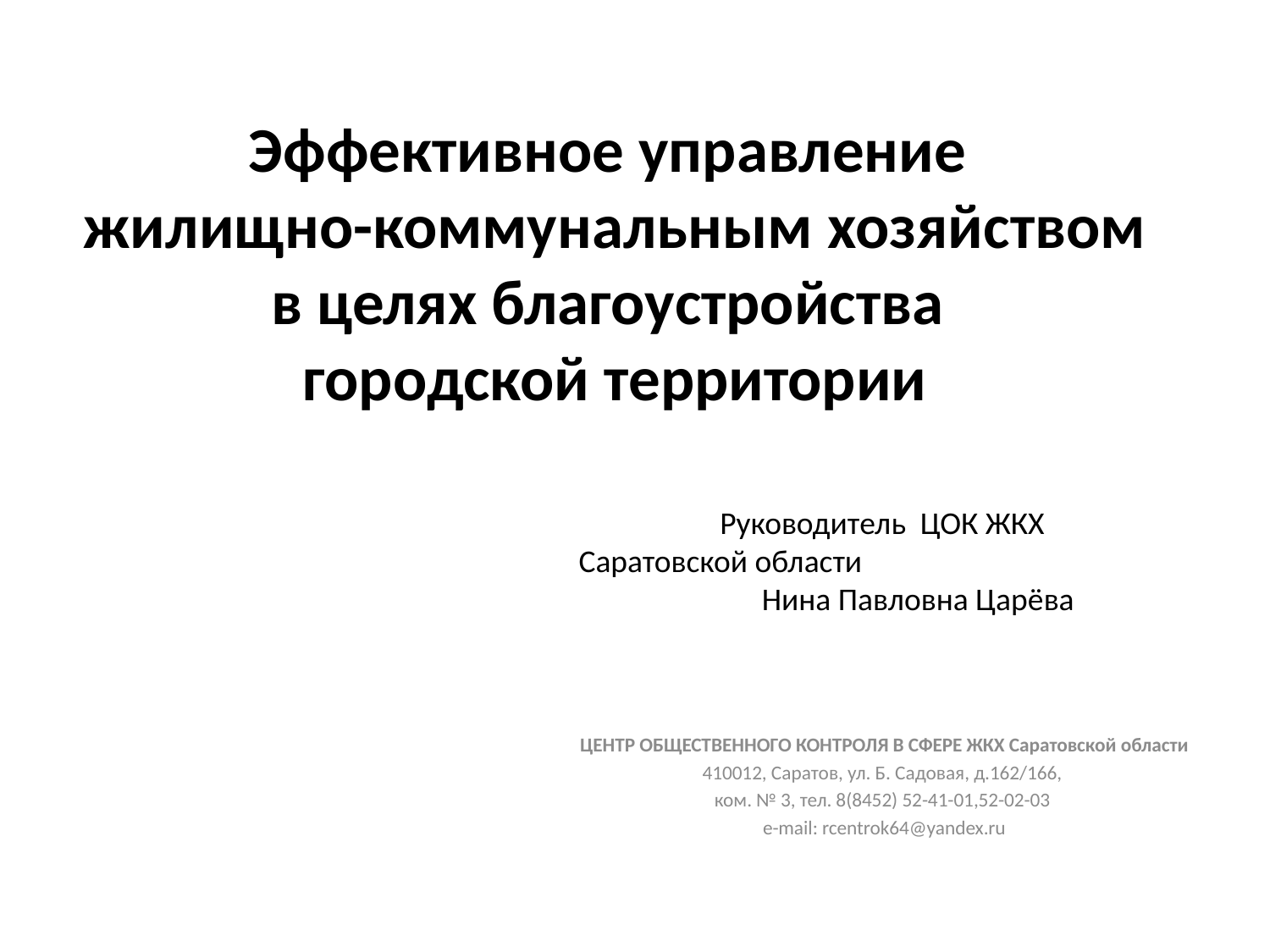

# Эффективное управление жилищно-коммунальным хозяйством в целях благоустройства городской территории
Руководитель  ЦОК ЖКХ
Саратовской области                                                           Нина Павловна Царёва
ЦЕНТР ОБЩЕСТВЕННОГО КОНТРОЛЯ В СФЕРЕ ЖКХ Саратовской области
410012, Саратов, ул. Б. Садовая, д.162/166,
ком. № 3, тел. 8(8452) 52-41-01,52-02-03
e-mail: rcentrok64@yandex.ru